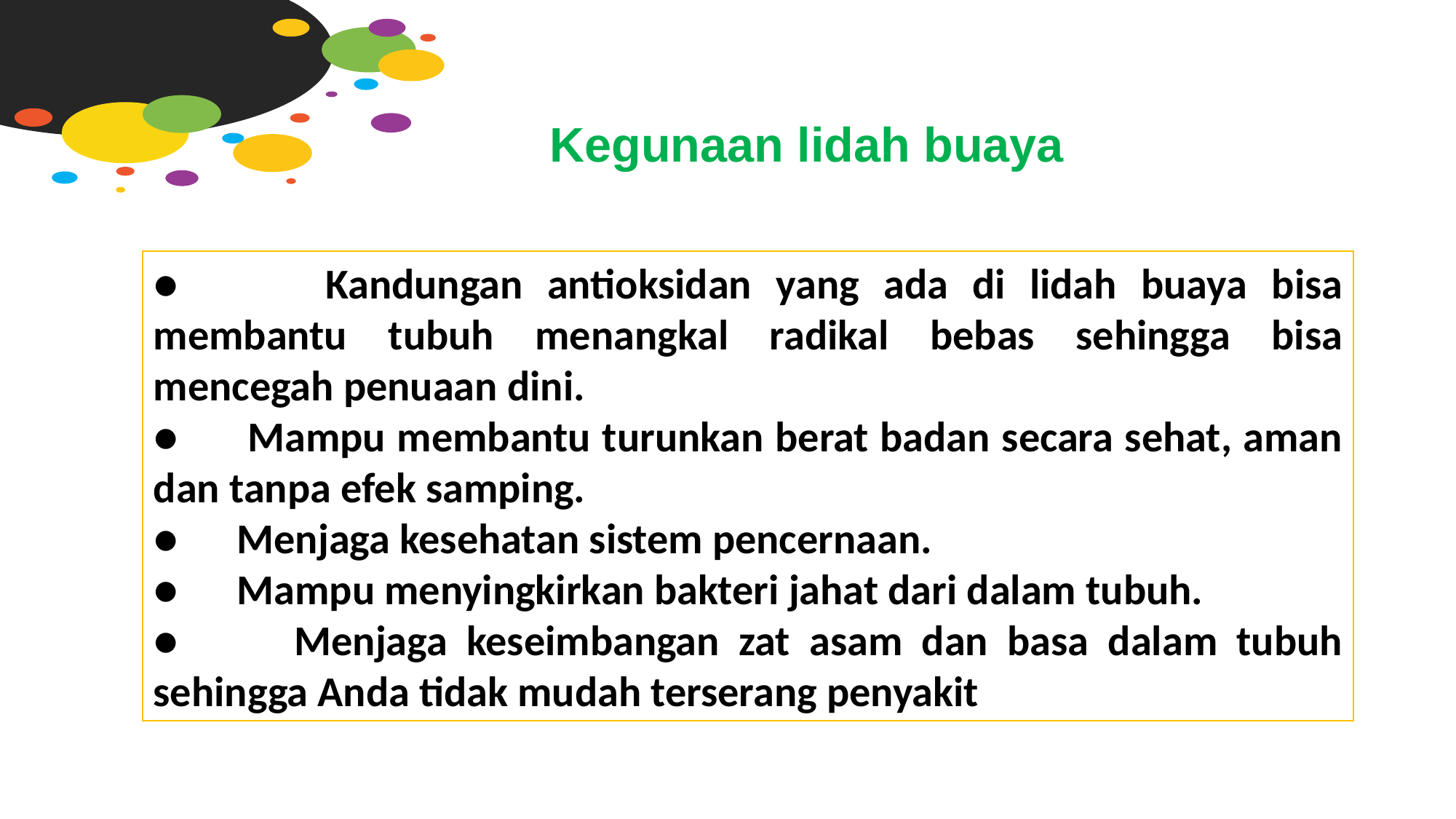

Kegunaan lidah buaya
Add your title
●      Kandungan antioksidan yang ada di lidah buaya bisa membantu tubuh menangkal radikal bebas sehingga bisa mencegah penuaan dini.
●      Mampu membantu turunkan berat badan secara sehat, aman dan tanpa efek samping.
●      Menjaga kesehatan sistem pencernaan.
●      Mampu menyingkirkan bakteri jahat dari dalam tubuh.
●      Menjaga keseimbangan zat asam dan basa dalam tubuh sehingga Anda tidak mudah terserang penyakit